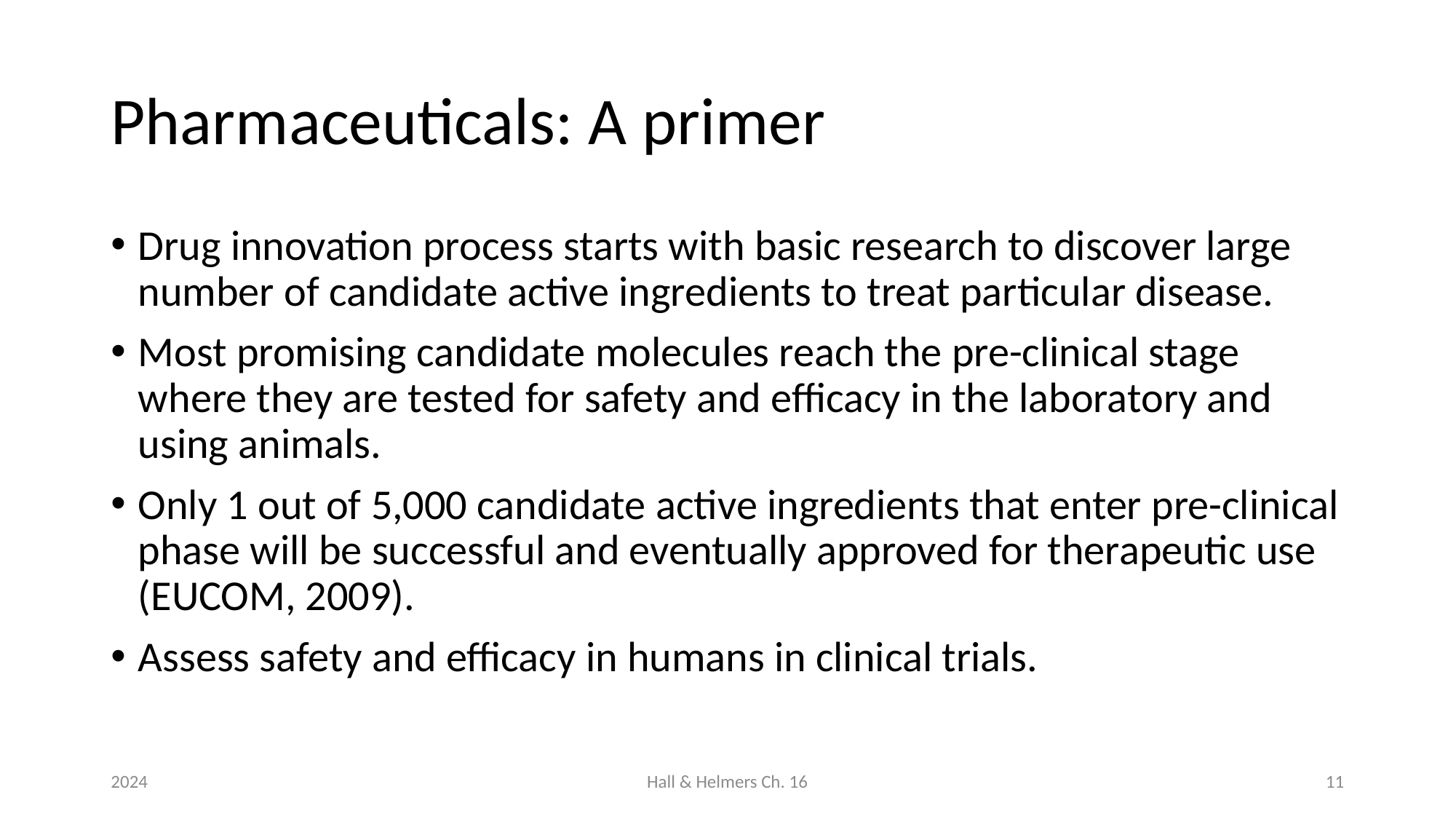

# Pharmaceuticals: A primer
Drug innovation process starts with basic research to discover large number of candidate active ingredients to treat particular disease.
Most promising candidate molecules reach the pre-clinical stage where they are tested for safety and efficacy in the laboratory and using animals.
Only 1 out of 5,000 candidate active ingredients that enter pre-clinical phase will be successful and eventually approved for therapeutic use (EUCOM, 2009).
Assess safety and efficacy in humans in clinical trials.
2024
Hall & Helmers Ch. 16
11